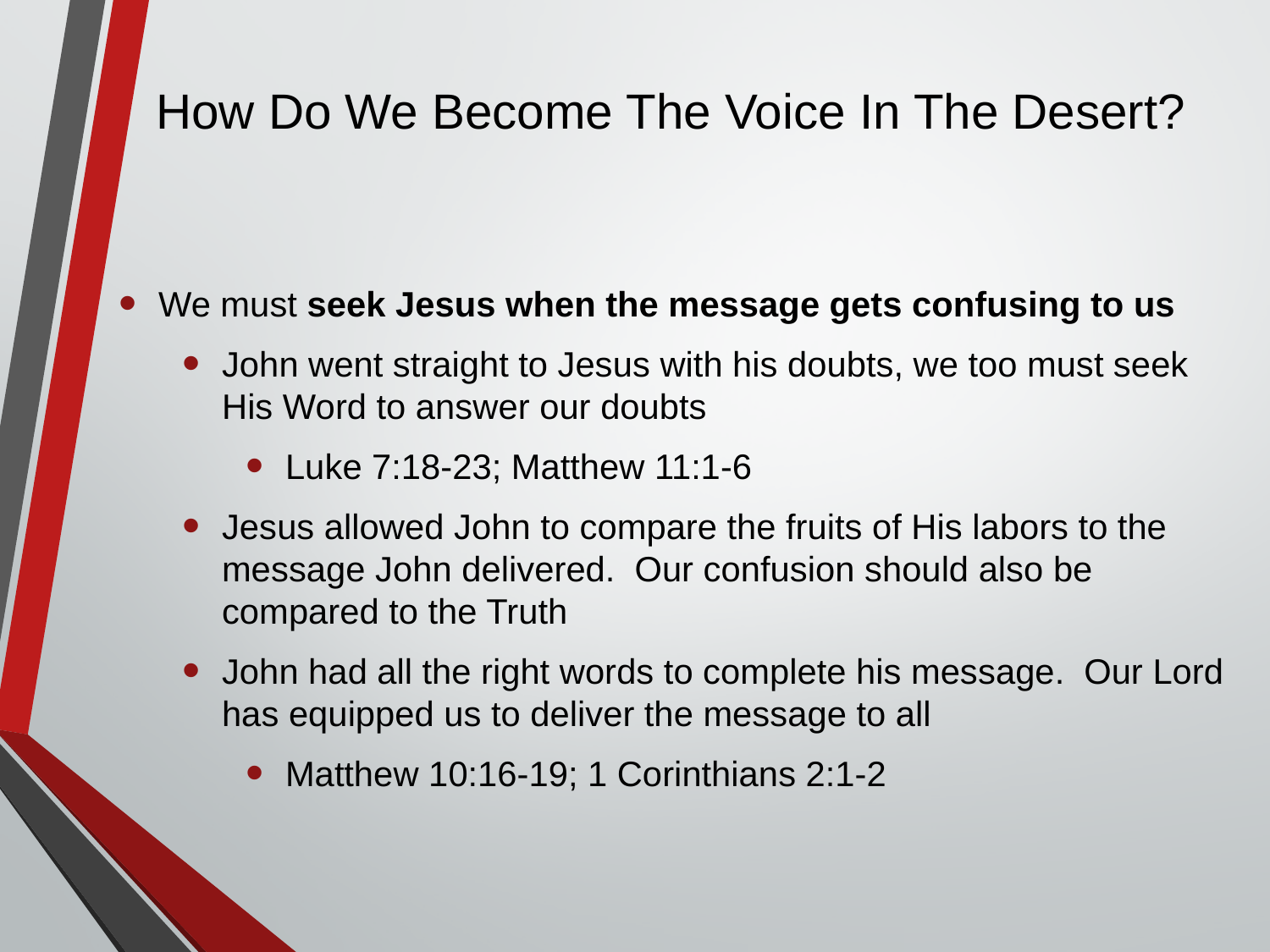

# How Do We Become The Voice In The Desert?
We must seek Jesus when the message gets confusing to us
John went straight to Jesus with his doubts, we too must seek His Word to answer our doubts
Luke 7:18-23; Matthew 11:1-6
Jesus allowed John to compare the fruits of His labors to the message John delivered.  Our confusion should also be compared to the Truth
John had all the right words to complete his message.  Our Lord has equipped us to deliver the message to all
Matthew 10:16-19; 1 Corinthians 2:1-2